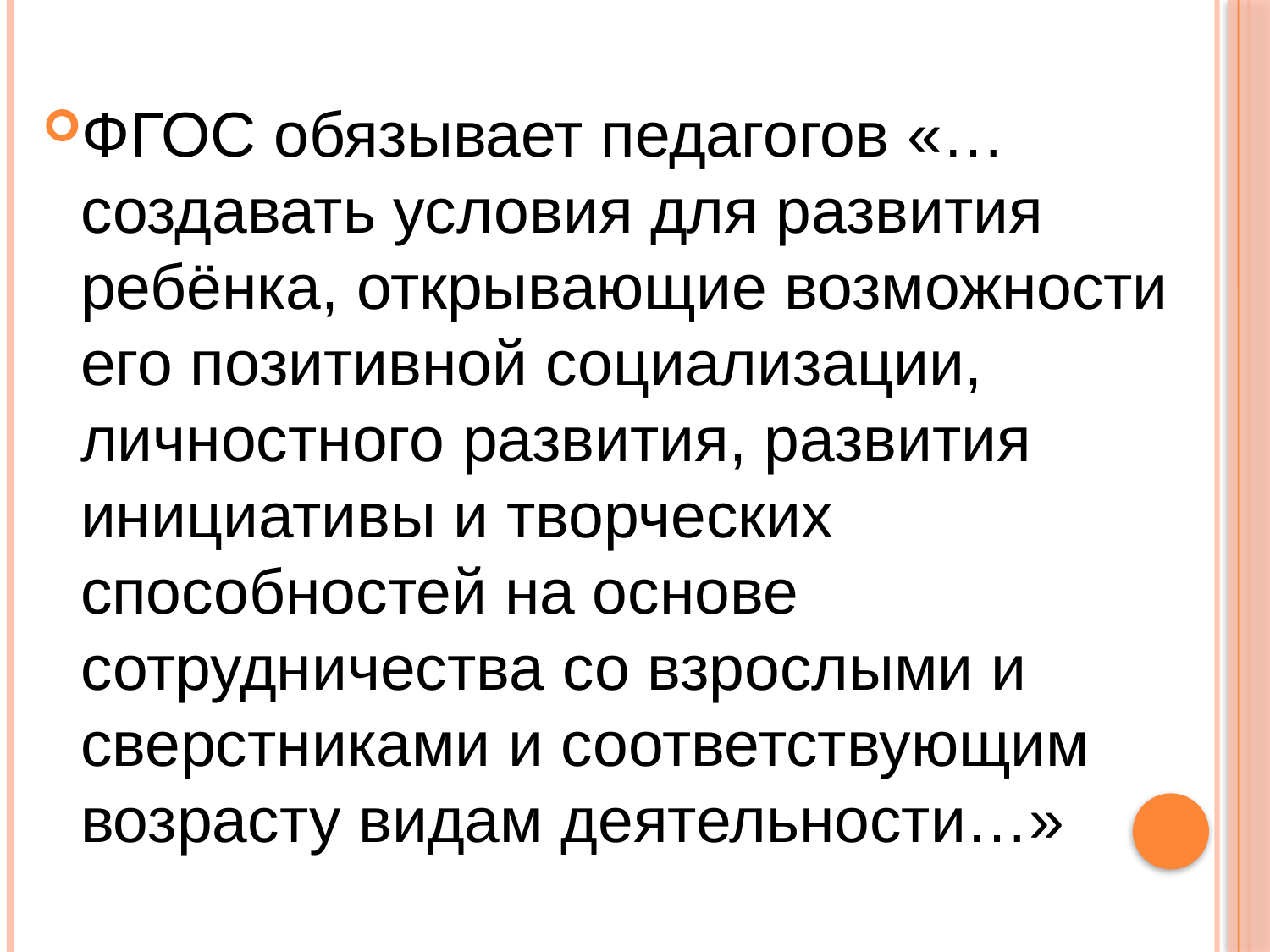

ФГОС обязывает педагогов «…создавать условия для развития ребёнка, открывающие возможности его позитивной социализации, личностного развития, развития инициативы и творческих способностей на основе сотрудничества со взрослыми и сверстниками и соответствующим возрасту видам деятельности…»